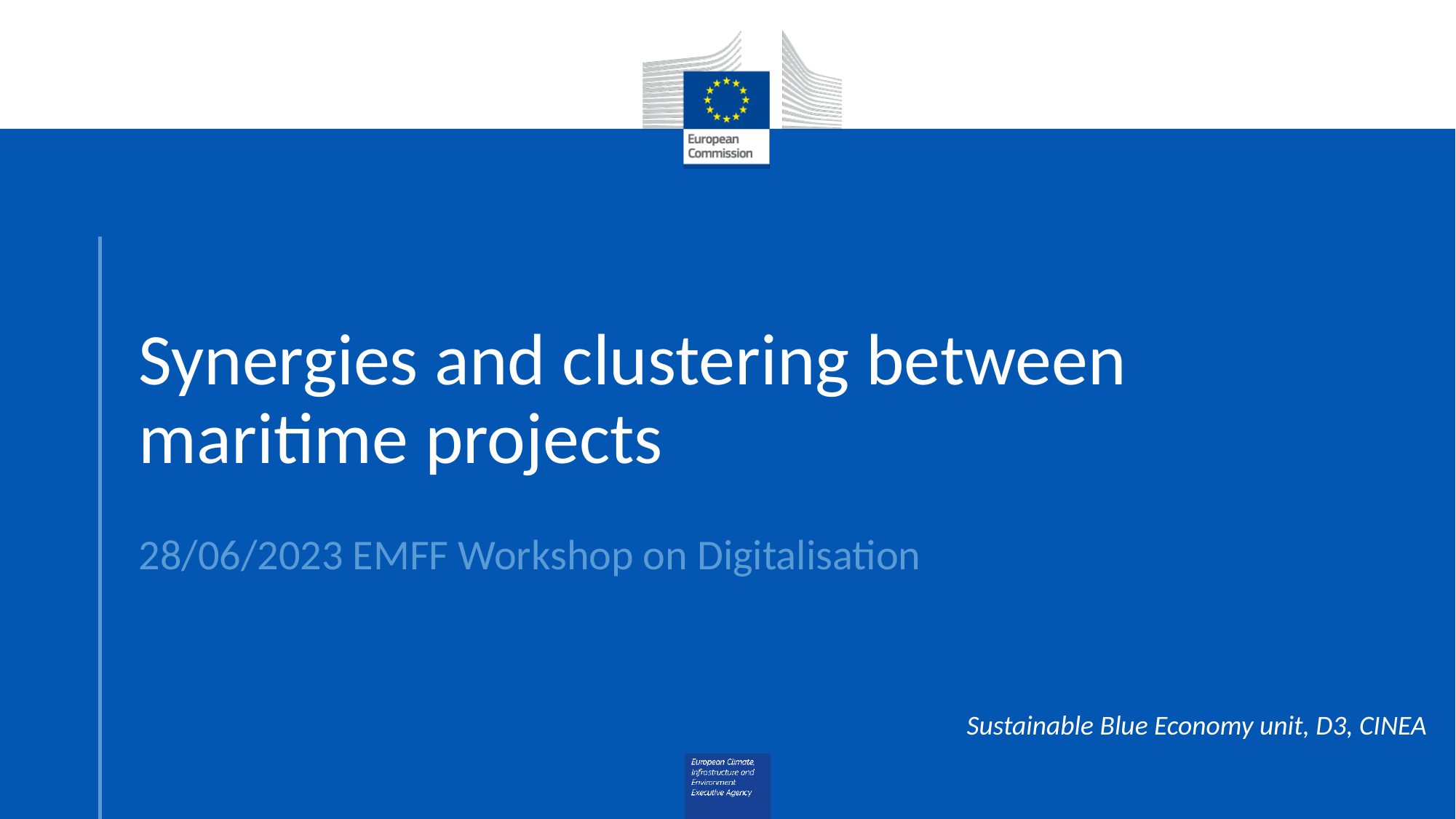

# Synergies and clustering between maritime projects
28/06/2023 EMFF Workshop on Digitalisation
Sustainable Blue Economy unit, D3, CINEA